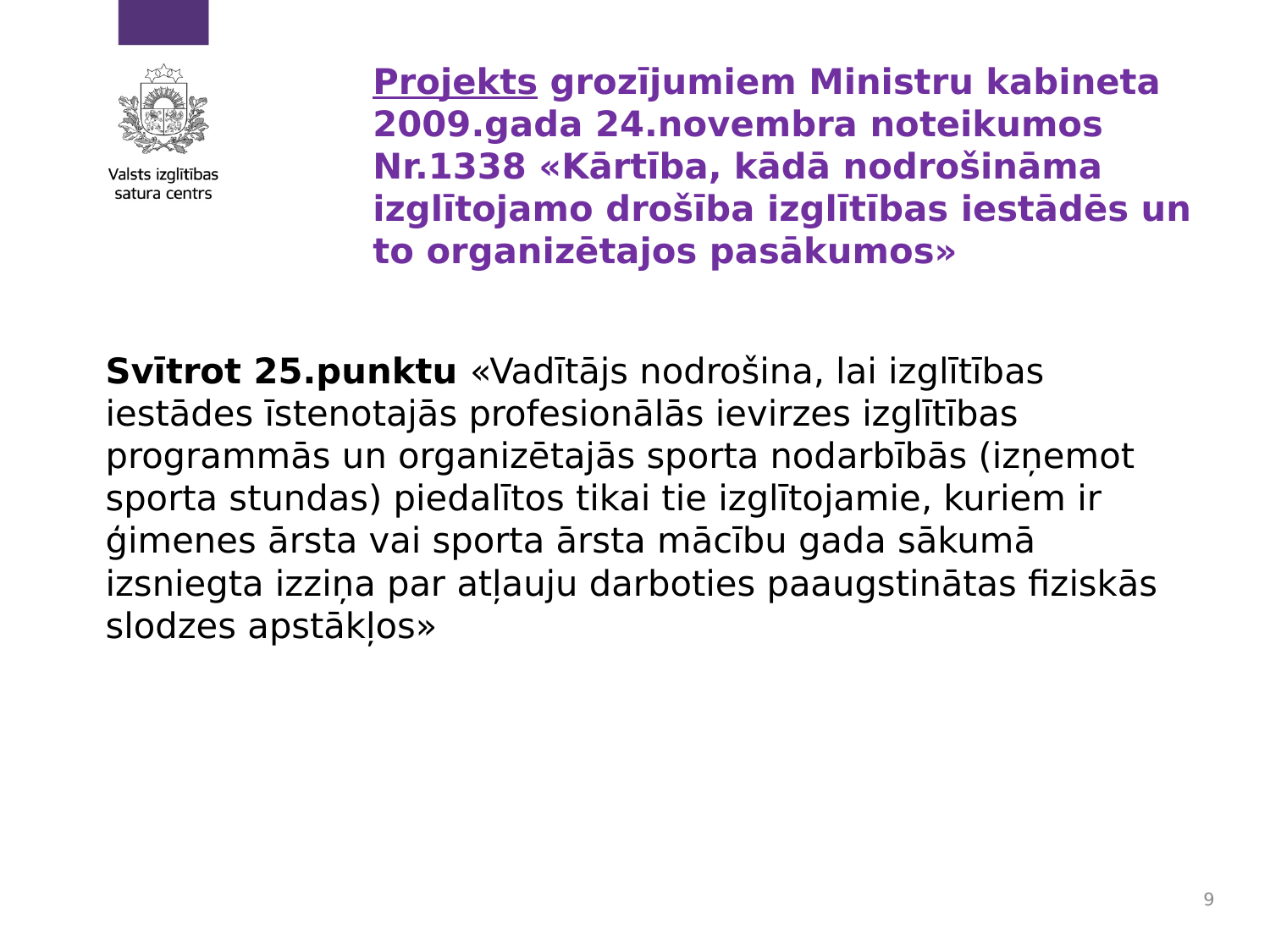

# Projekts grozījumiem Ministru kabineta 2009.gada 24.novembra noteikumos Nr.1338 «Kārtība, kādā nodrošināma izglītojamo drošība izglītības iestādēs un to organizētajos pasākumos»

Svītrot 25.punktu «Vadītājs nodrošina, lai izglītības iestādes īstenotajās profesionālās ievirzes izglītības programmās un organizētajās sporta nodarbībās (izņemot sporta stundas) piedalītos tikai tie izglītojamie, kuriem ir ģimenes ārsta vai sporta ārsta mācību gada sākumā izsniegta izziņa par atļauju darboties paaugstinātas fiziskās slodzes apstākļos»

9